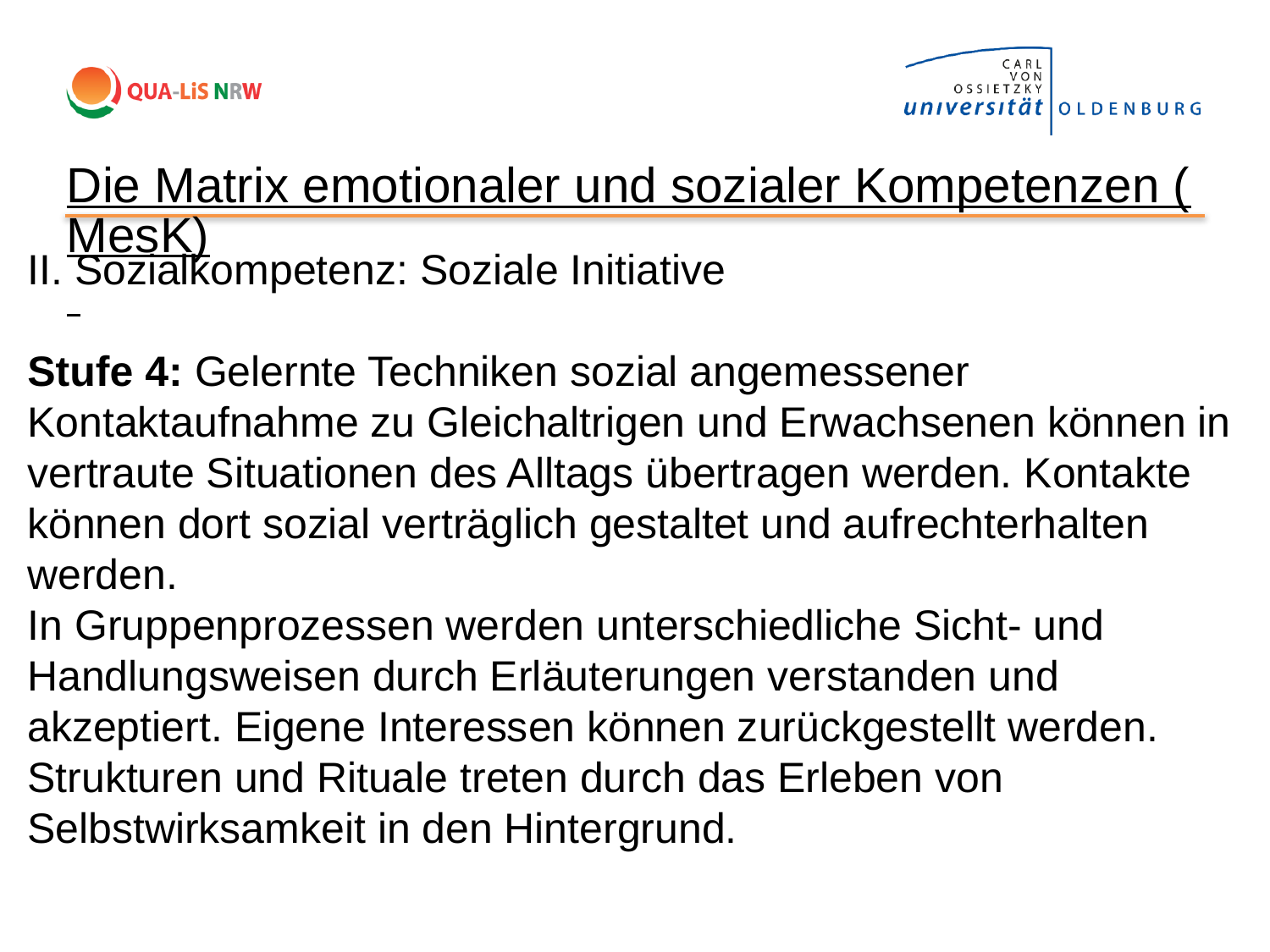

Die Matrix emotionaler und sozialer Kompetenzen (MesK)
II. Sozialkompetenz: Soziale Initiative

Stufe 4: Gelernte Techniken sozial angemessener Kontaktaufnahme zu Gleichaltrigen und Erwachsenen können in vertraute Situationen des Alltags übertragen werden. Kontakte können dort sozial verträglich gestaltet und aufrechterhalten werden.
In Gruppenprozessen werden unterschiedliche Sicht- und Handlungsweisen durch Erläuterungen verstanden und akzeptiert. Eigene Interessen können zurückgestellt werden. Strukturen und Rituale treten durch das Erleben von Selbstwirksamkeit in den Hintergrund.